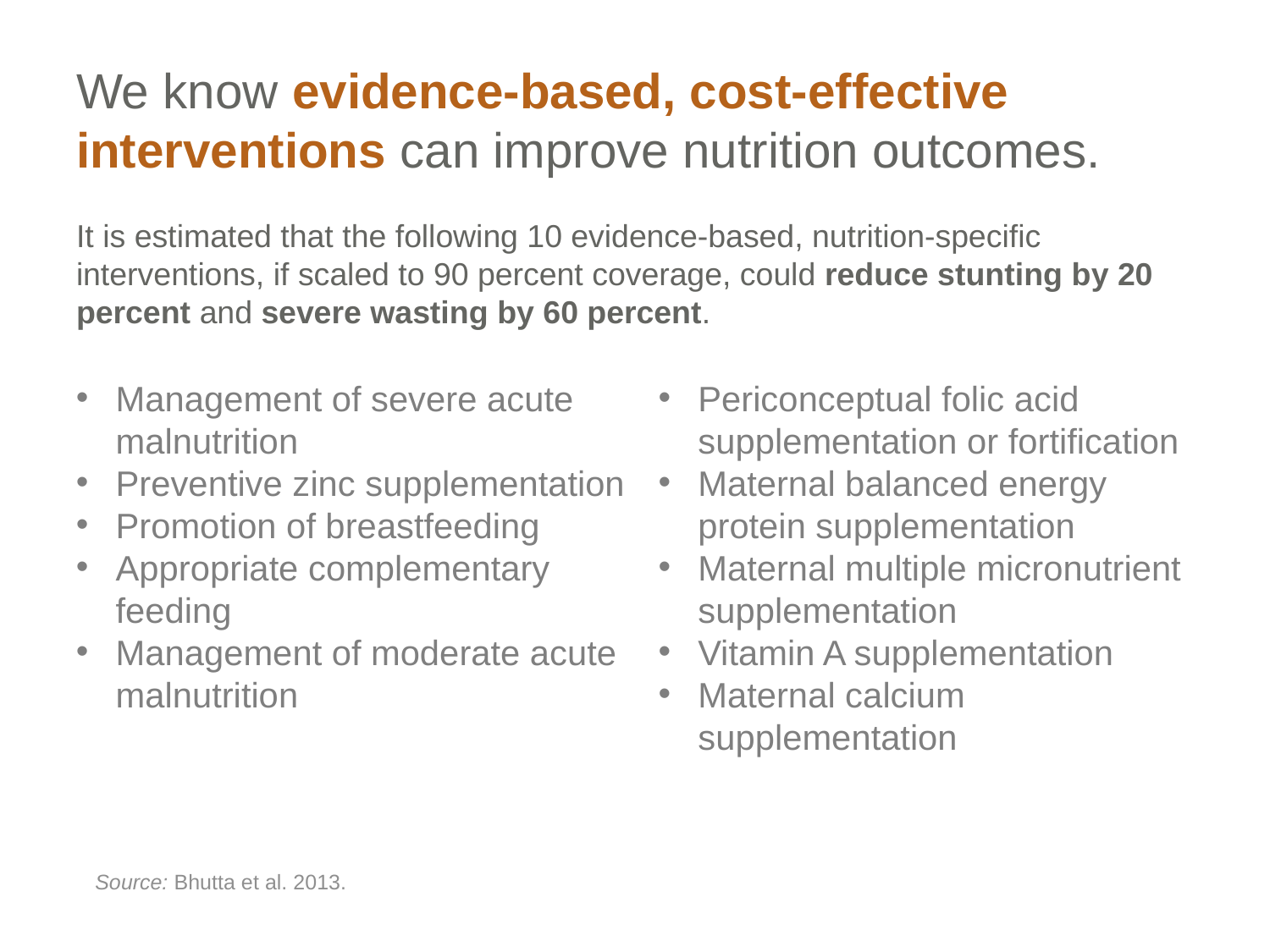

We know evidence-based, cost-effective interventions can improve nutrition outcomes.

It is estimated that the following 10 evidence-based, nutrition-specific interventions, if scaled to 90 percent coverage, could reduce stunting by 20 percent and severe wasting by 60 percent.
Management of severe acute malnutrition
Preventive zinc supplementation
Promotion of breastfeeding
Appropriate complementary feeding
Management of moderate acute malnutrition

Periconceptual folic acid supplementation or fortification
Maternal balanced energy protein supplementation
Maternal multiple micronutrient supplementation
Vitamin A supplementation
Maternal calcium supplementation

Source: Bhutta et al. 2013.